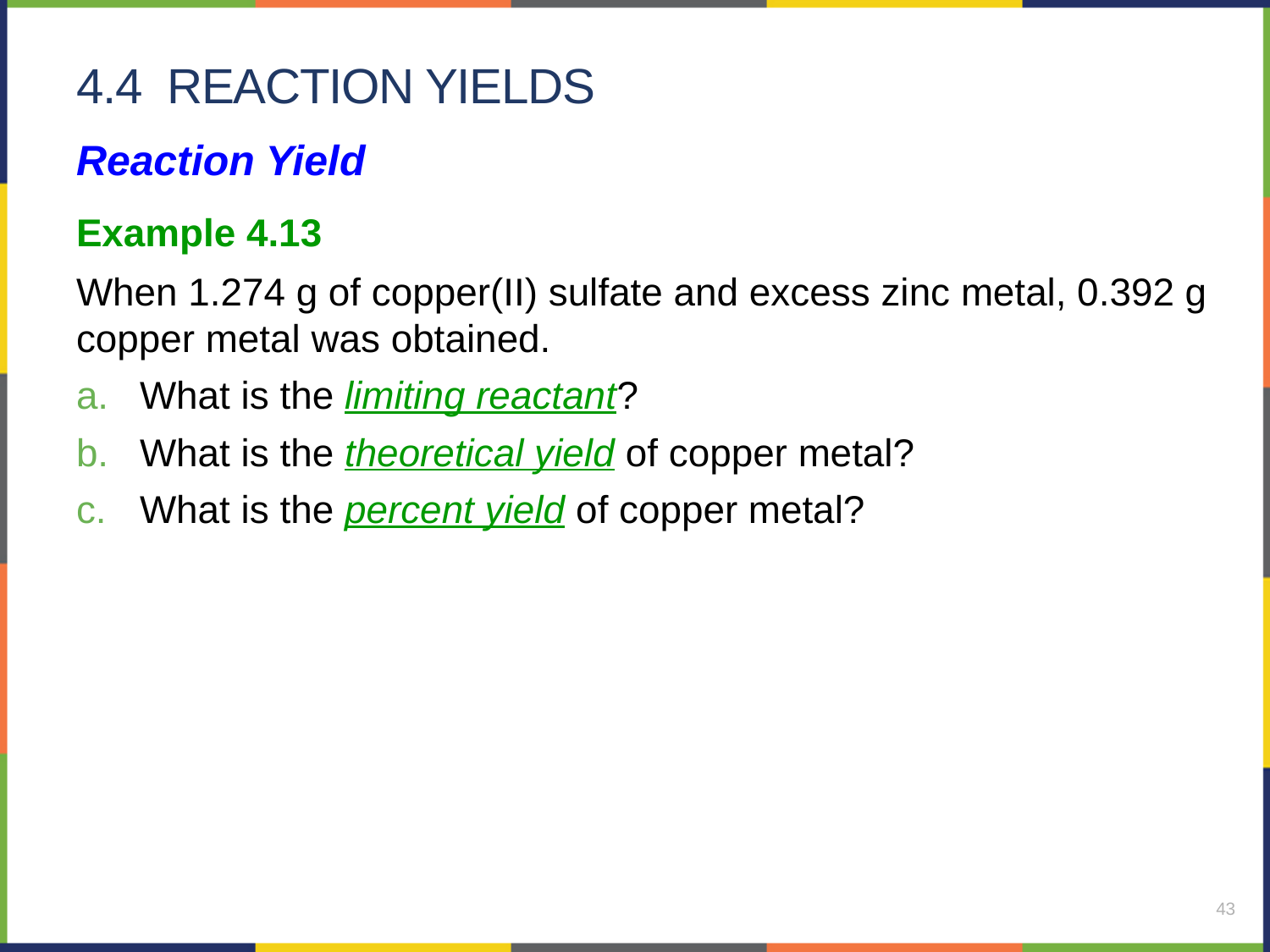

# 4.4  reaction Yields
Reaction Yield

Example 4.13
When 1.274 g of copper(II) sulfate and excess zinc metal, 0.392 g copper metal was obtained.
What is the limiting reactant?
What is the theoretical yield of copper metal?
What is the percent yield of copper metal?
43